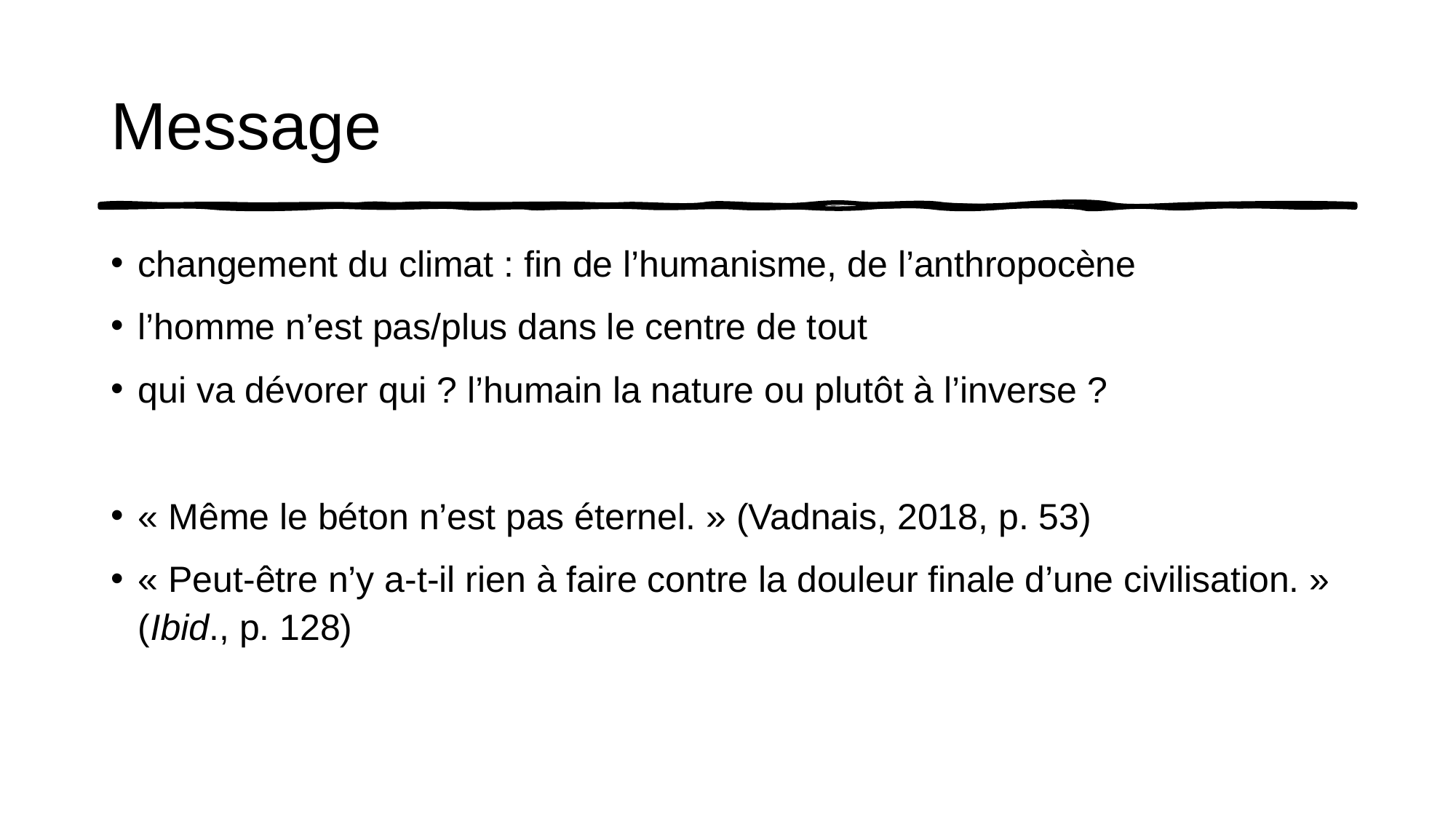

# Message
changement du climat : fin de l’humanisme, de l’anthropocène
l’homme n’est pas/plus dans le centre de tout
qui va dévorer qui ? l’humain la nature ou plutôt à l’inverse ?

« Même le béton n’est pas éternel. » (Vadnais, 2018, p. 53)
« Peut-être n’y a-t-il rien à faire contre la douleur finale d’une civilisation. » (Ibid., p. 128)